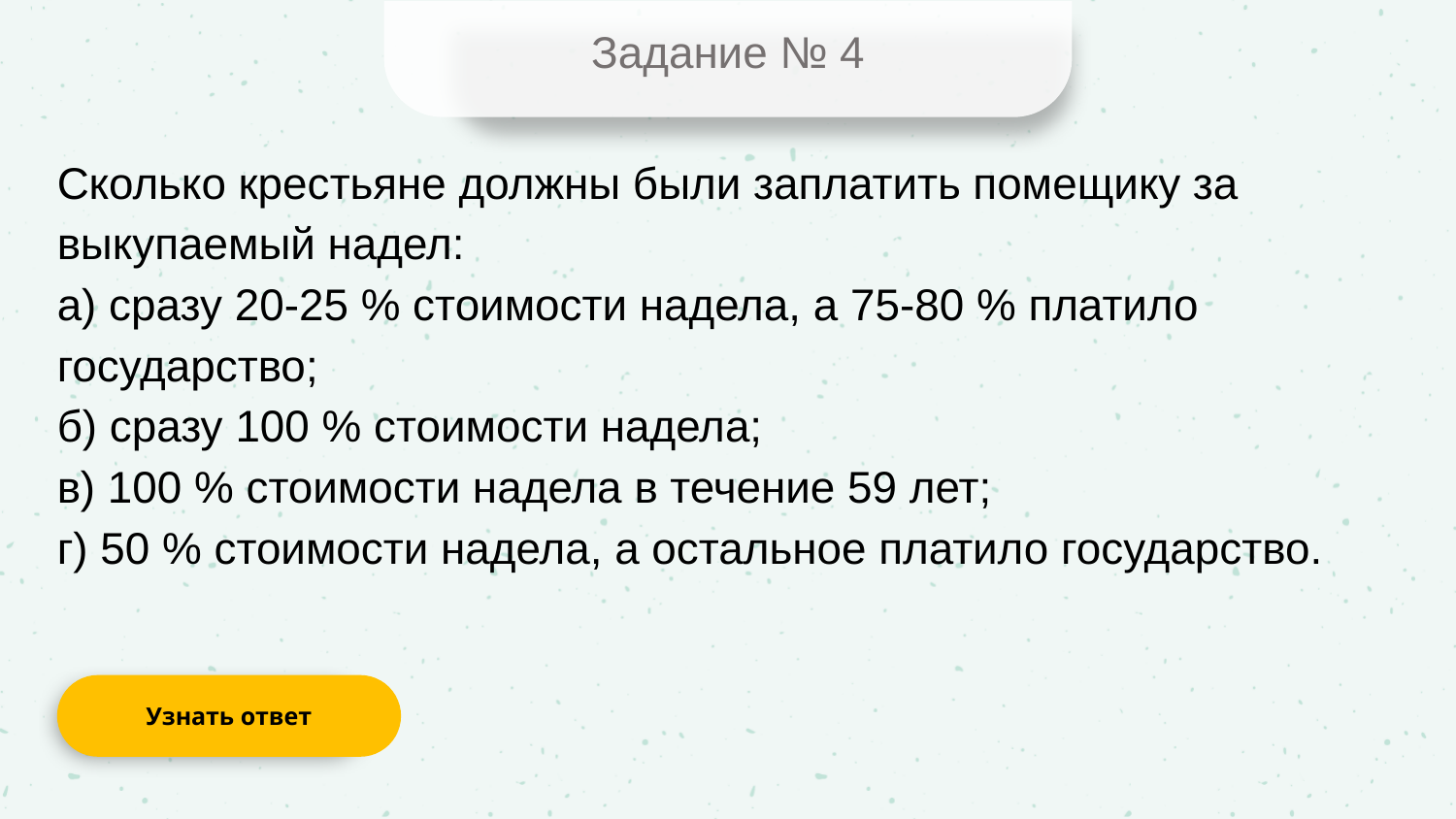

Задание № 4
Сколько крестьяне должны были заплатить помещику за выкупаемый надел:
а) сразу 20-25 % стоимости надела, а 75-80 % платило государство;
б) сразу 100 % стоимости надела;
в) 100 % стоимости надела в течение 59 лет;
г) 50 % стоимости надела, а остальное платило государство.
Узнать ответ